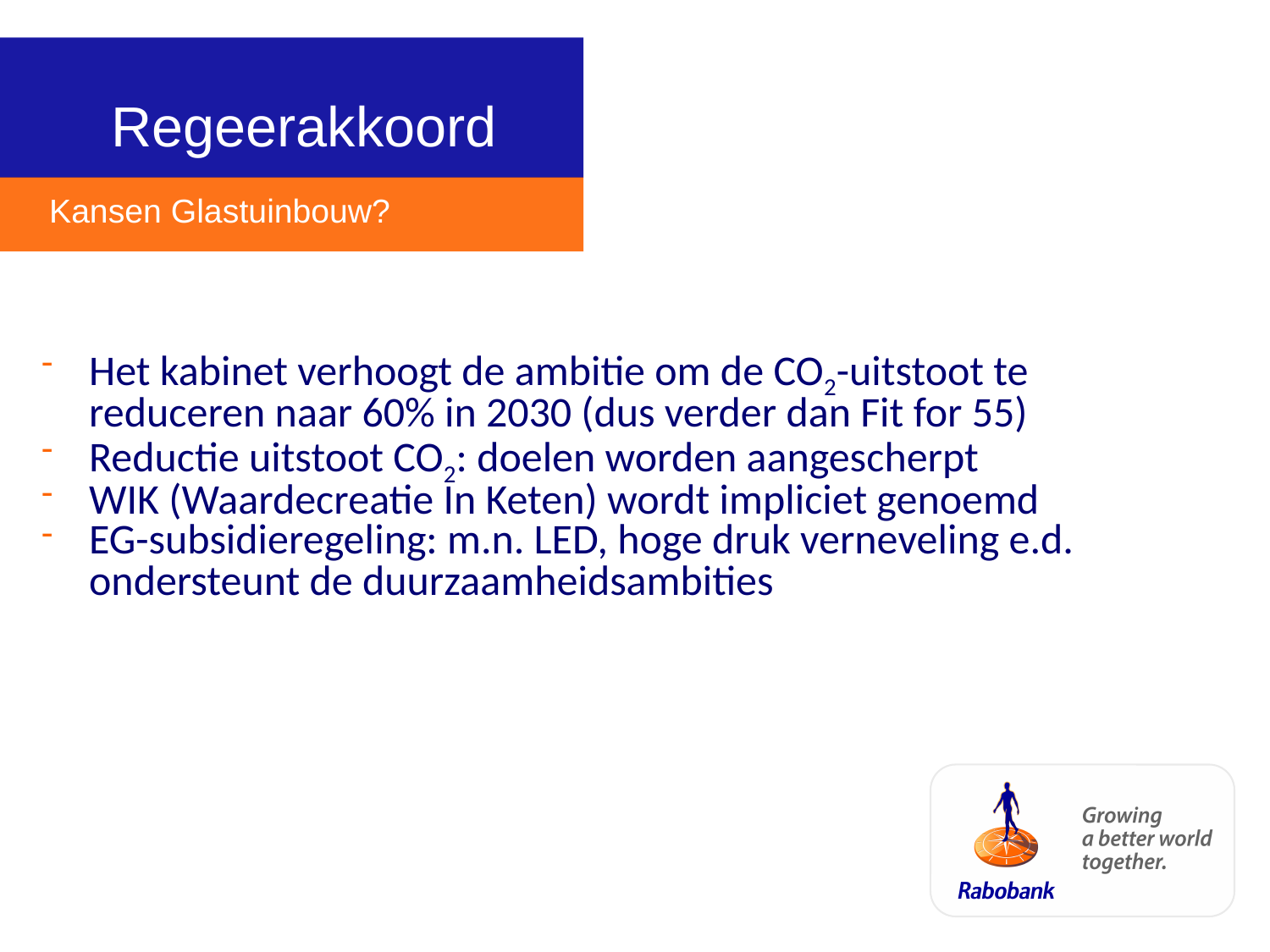

# Regeerakkoord
 Kansen Glastuinbouw?

Het kabinet verhoogt de ambitie om de CO2-uitstoot te reduceren naar 60% in 2030 (dus verder dan Fit for 55)
Reductie uitstoot CO2: doelen worden aangescherpt
WIK (Waardecreatie In Keten) wordt impliciet genoemd
EG-subsidieregeling: m.n. LED, hoge druk verneveling e.d. ondersteunt de duurzaamheidsambities